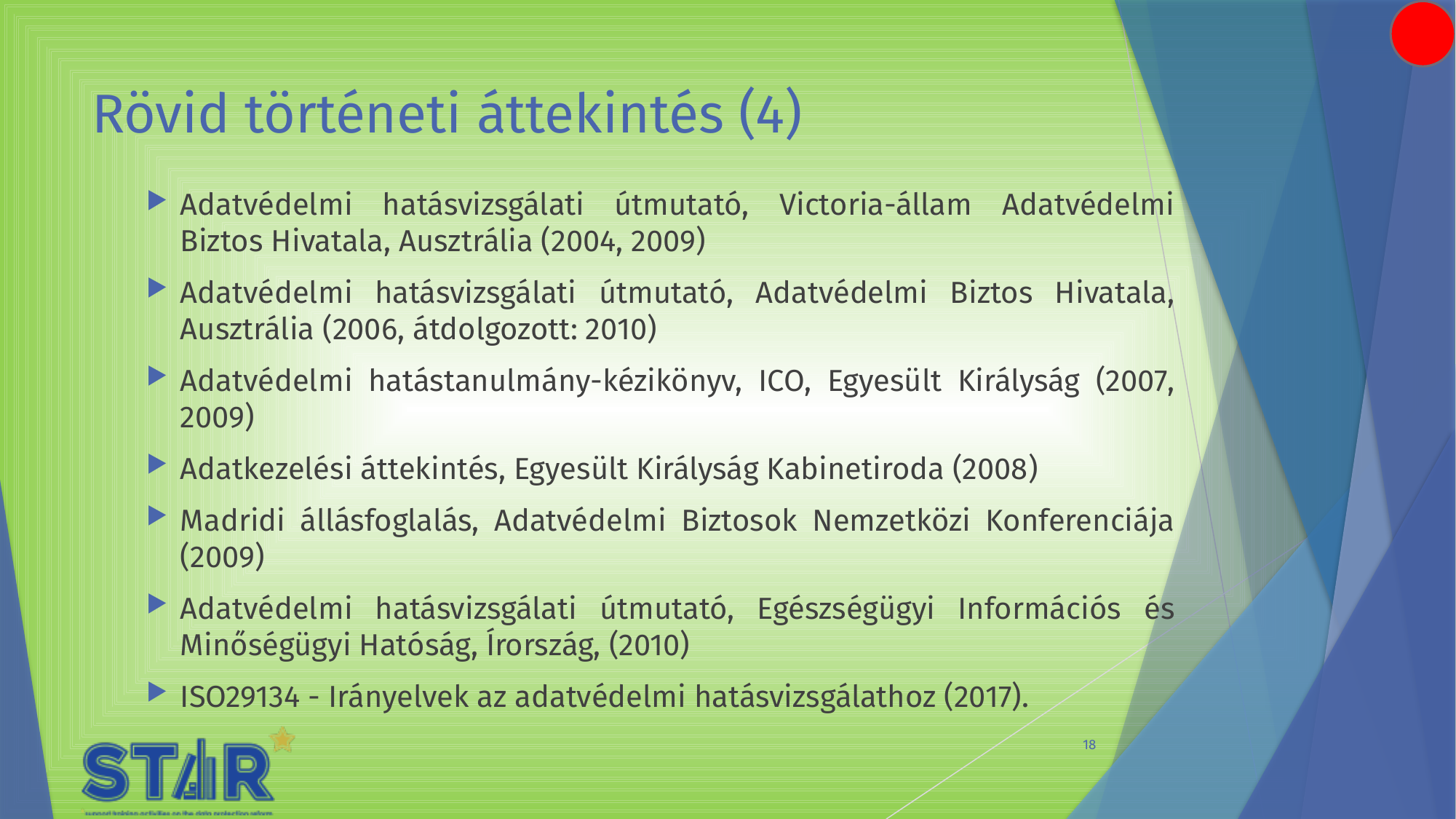

# Rövid történeti áttekintés (4)
Adatvédelmi hatásvizsgálati útmutató, Victoria-állam Adatvédelmi Biztos Hivatala, Ausztrália (2004, 2009)
Adatvédelmi hatásvizsgálati útmutató, Adatvédelmi Biztos Hivatala, Ausztrália (2006, átdolgozott: 2010)
Adatvédelmi hatástanulmány-kézikönyv, ICO, Egyesült Királyság (2007, 2009)
Adatkezelési áttekintés, Egyesült Királyság Kabinetiroda (2008)
Madridi állásfoglalás, Adatvédelmi Biztosok Nemzetközi Konferenciája (2009)
Adatvédelmi hatásvizsgálati útmutató, Egészségügyi Információs és Minőségügyi Hatóság, Írország, (2010)
ISO29134 - Irányelvek az adatvédelmi hatásvizsgálathoz (2017).

18